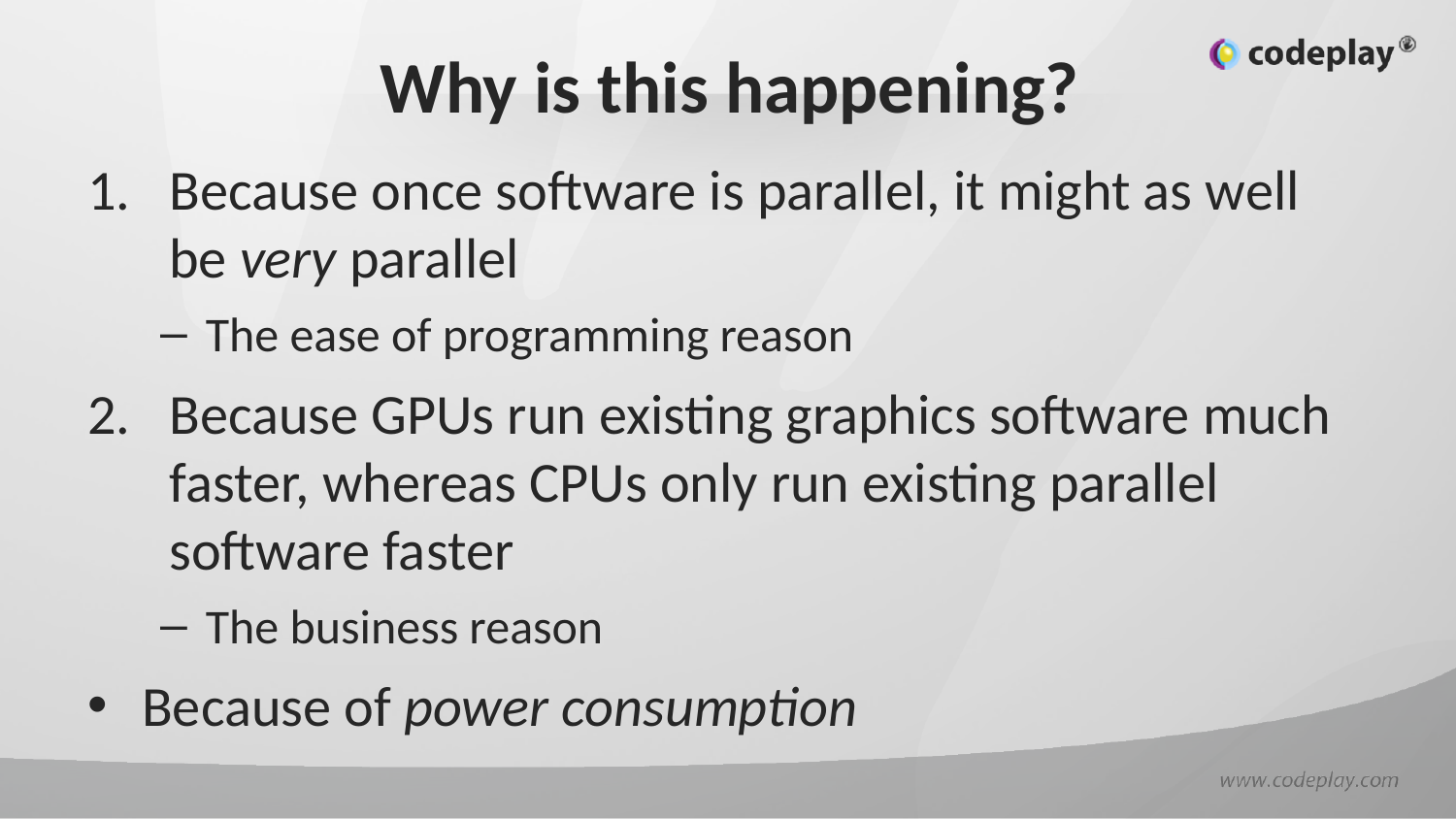

# Why is this happening?
Because once software is parallel, it might as well be very parallel
The ease of programming reason
Because GPUs run existing graphics software much faster, whereas CPUs only run existing parallel software faster
The business reason
Because of power consumption